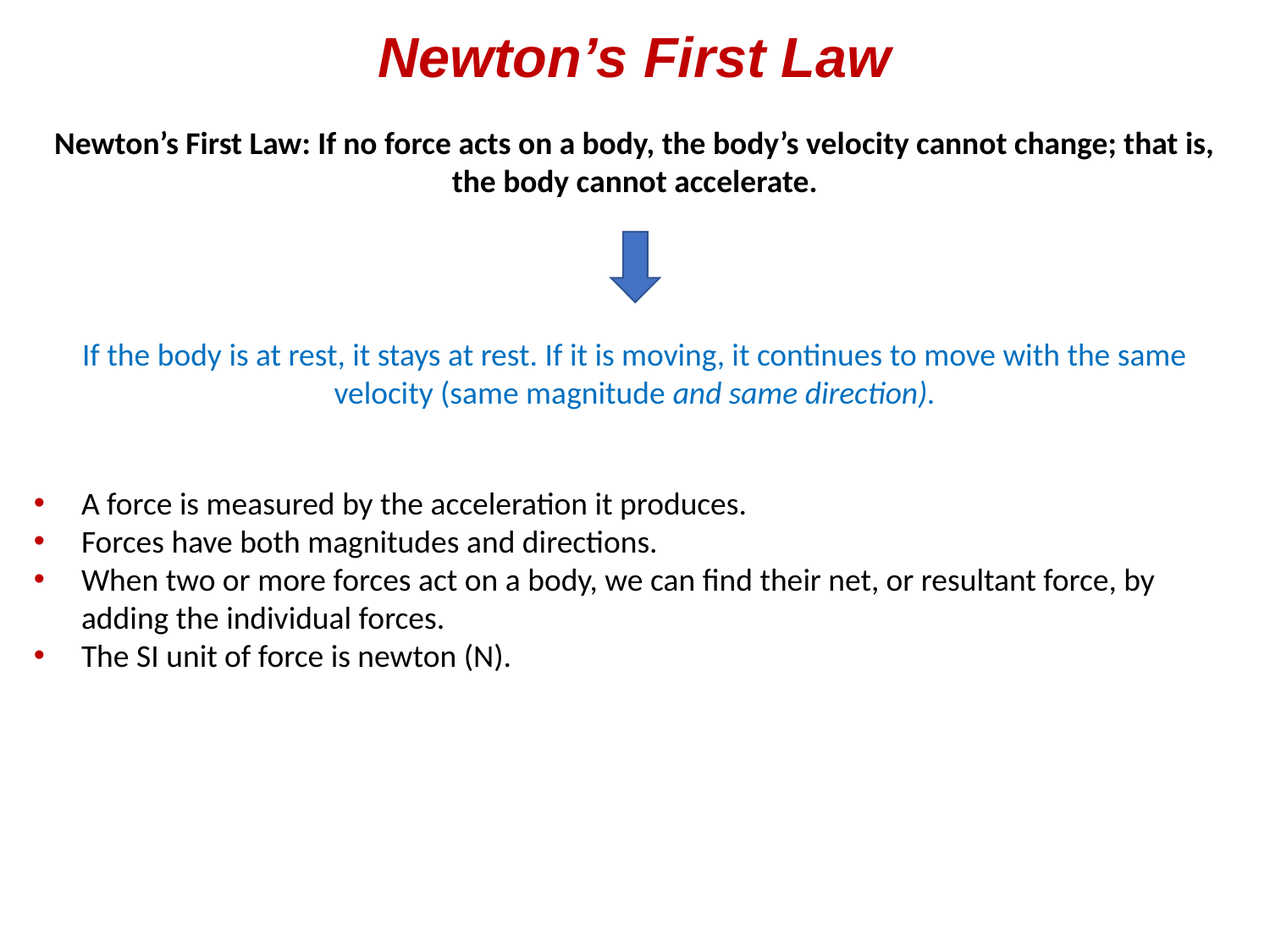

Newton’s First Law
Newton’s First Law: If no force acts on a body, the body’s velocity cannot change; that is, the body cannot accelerate.

If the body is at rest, it stays at rest. If it is moving, it continues to move with the same velocity (same magnitude and same direction).
A force is measured by the acceleration it produces.
Forces have both magnitudes and directions.
When two or more forces act on a body, we can find their net, or resultant force, by adding the individual forces.
The SI unit of force is newton (N).